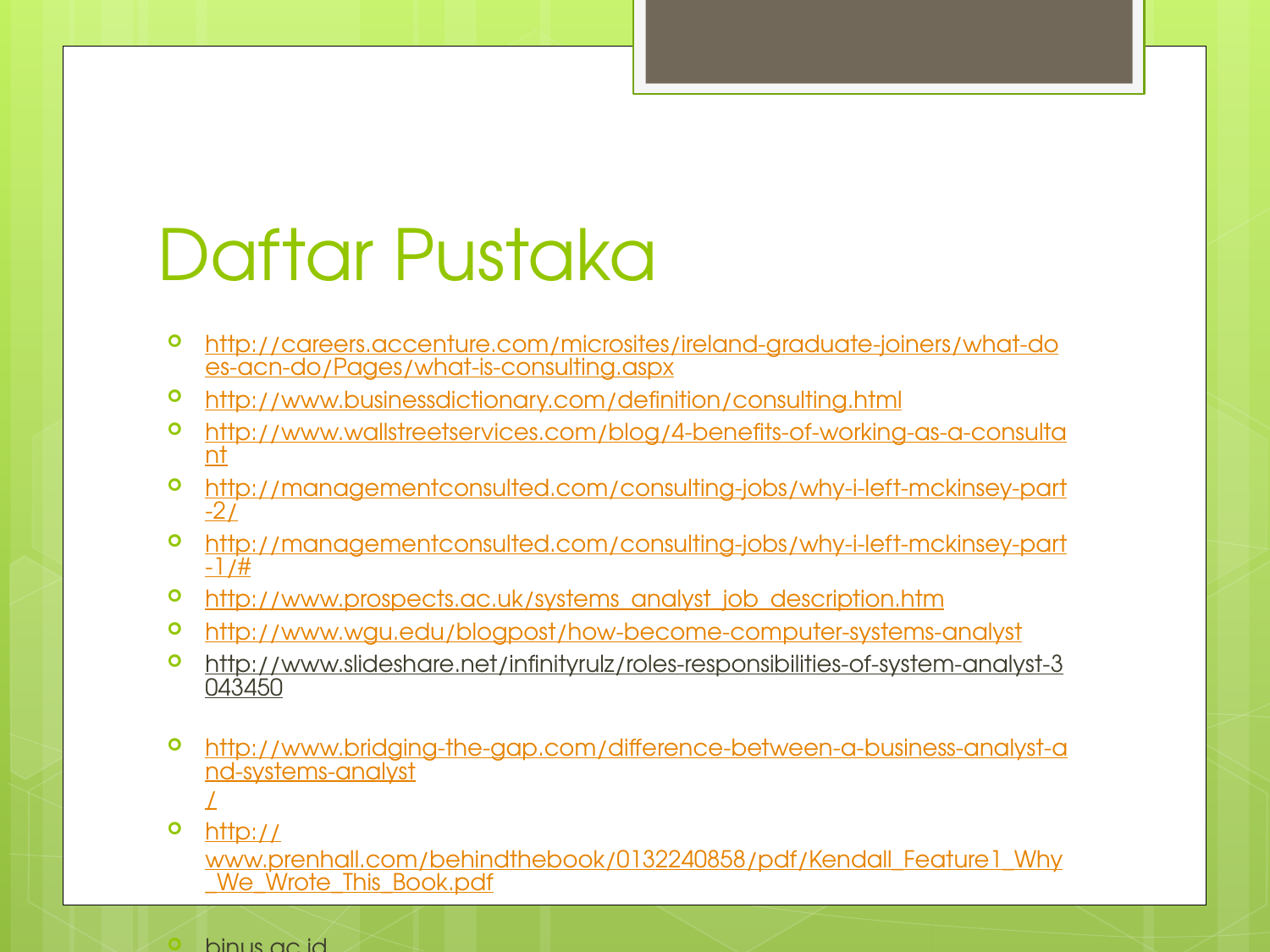

# Daftar Pustaka
http://careers.accenture.com/microsites/ireland-graduate-joiners/what-does-acn-do/Pages/what-is-consulting.aspx
http://www.businessdictionary.com/definition/consulting.html
http://www.wallstreetservices.com/blog/4-benefits-of-working-as-a-consultant
http://managementconsulted.com/consulting-jobs/why-i-left-mckinsey-part-2/
http://managementconsulted.com/consulting-jobs/why-i-left-mckinsey-part-1/#
http://www.prospects.ac.uk/systems_analyst_job_description.htm
http://www.wgu.edu/blogpost/how-become-computer-systems-analyst
http://www.slideshare.net/infinityrulz/roles-responsibilities-of-system-analyst-3043450
http://www.bridging-the-gap.com/difference-between-a-business-analyst-and-systems-analyst/
http://www.prenhall.com/behindthebook/0132240858/pdf/Kendall_Feature1_Why_We_Wrote_This_Book.pdf

binus.ac.id